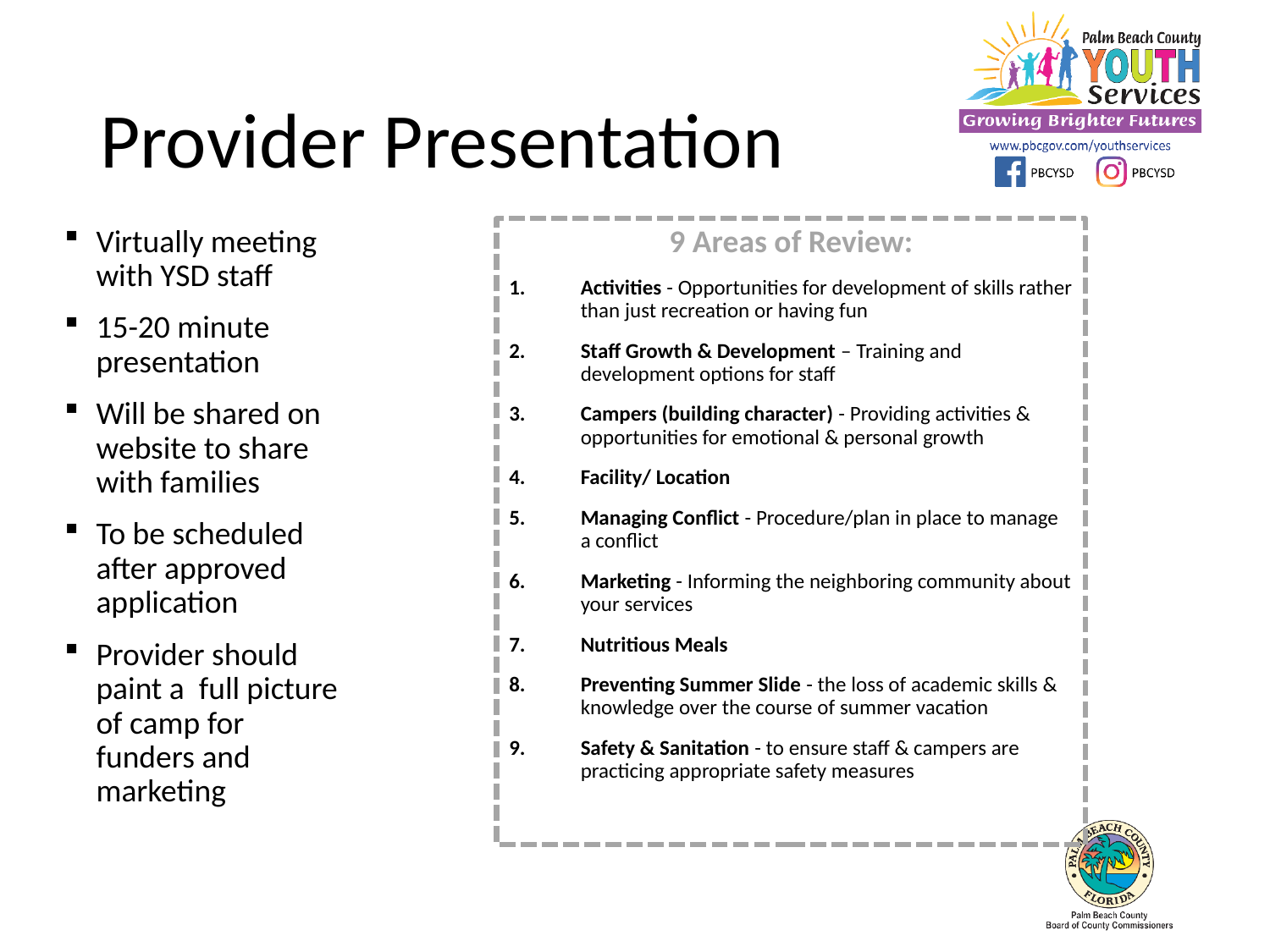

# Provider Presentation
Virtually meeting with YSD staff
15-20 minute presentation
Will be shared on website to share with families
To be scheduled after approved application
Provider should paint a  full picture of camp for funders and marketing

9 Areas of Review:
Activities - Opportunities for development of skills rather than just recreation or having fun
Staff Growth & Development – Training and development options for staff
Campers (building character) - Providing activities & opportunities for emotional & personal growth
Facility/ Location
Managing Conflict - Procedure/plan in place to manage a conflict
Marketing - Informing the neighboring community about your services
Nutritious Meals
Preventing Summer Slide - the loss of academic skills & knowledge over the course of summer vacation
Safety & Sanitation - to ensure staff & campers are practicing appropriate safety measures